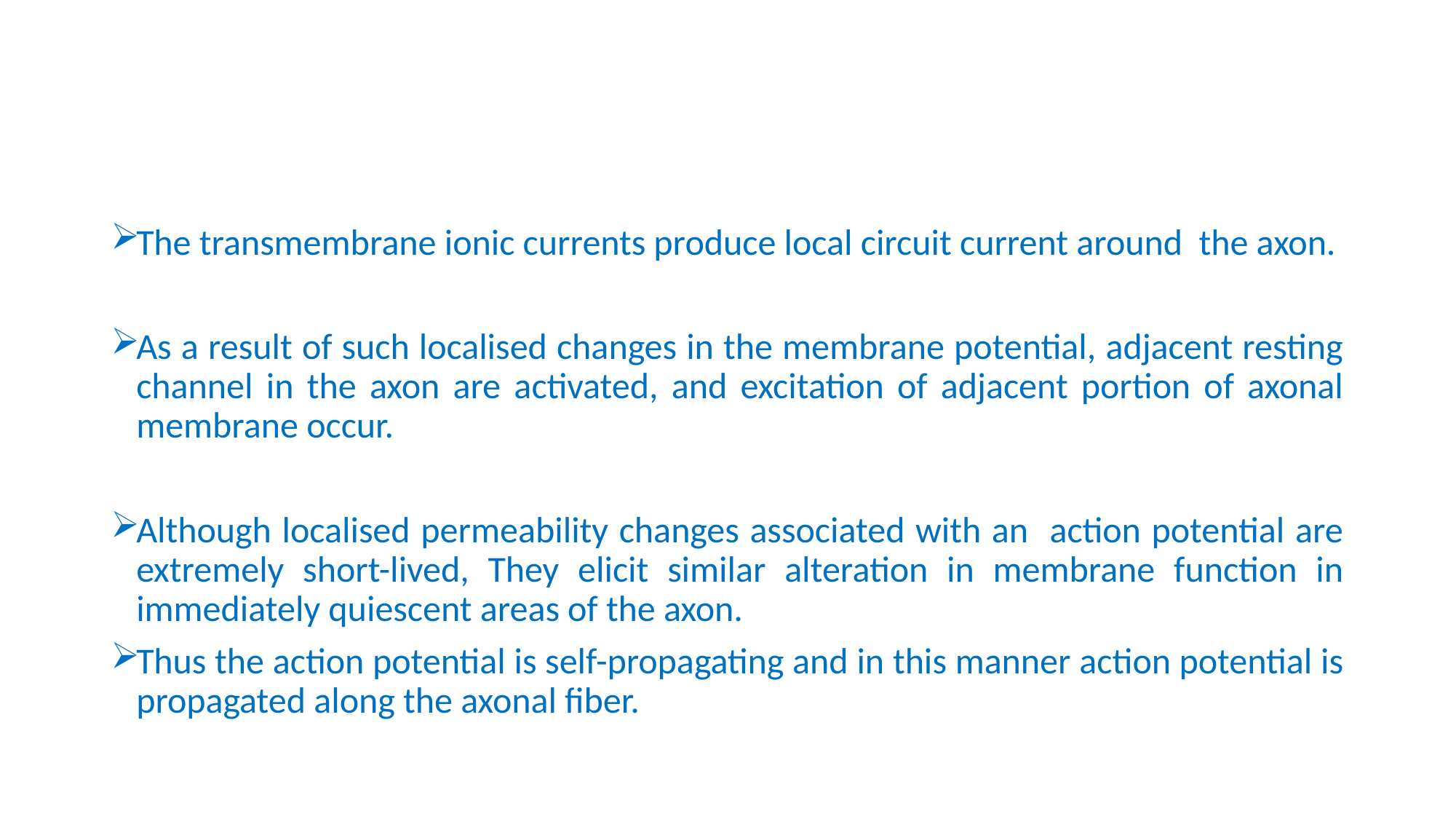

#
The transmembrane ionic currents produce local circuit current around  the axon.

As a result of such localised changes in the membrane potential, adjacent resting channel in the axon are activated, and excitation of adjacent portion of axonal membrane occur.

Although localised permeability changes associated with an  action potential are extremely short-lived, They elicit similar alteration in membrane function in immediately quiescent areas of the axon.
Thus the action potential is self-propagating and in this manner action potential is propagated along the axonal fiber.